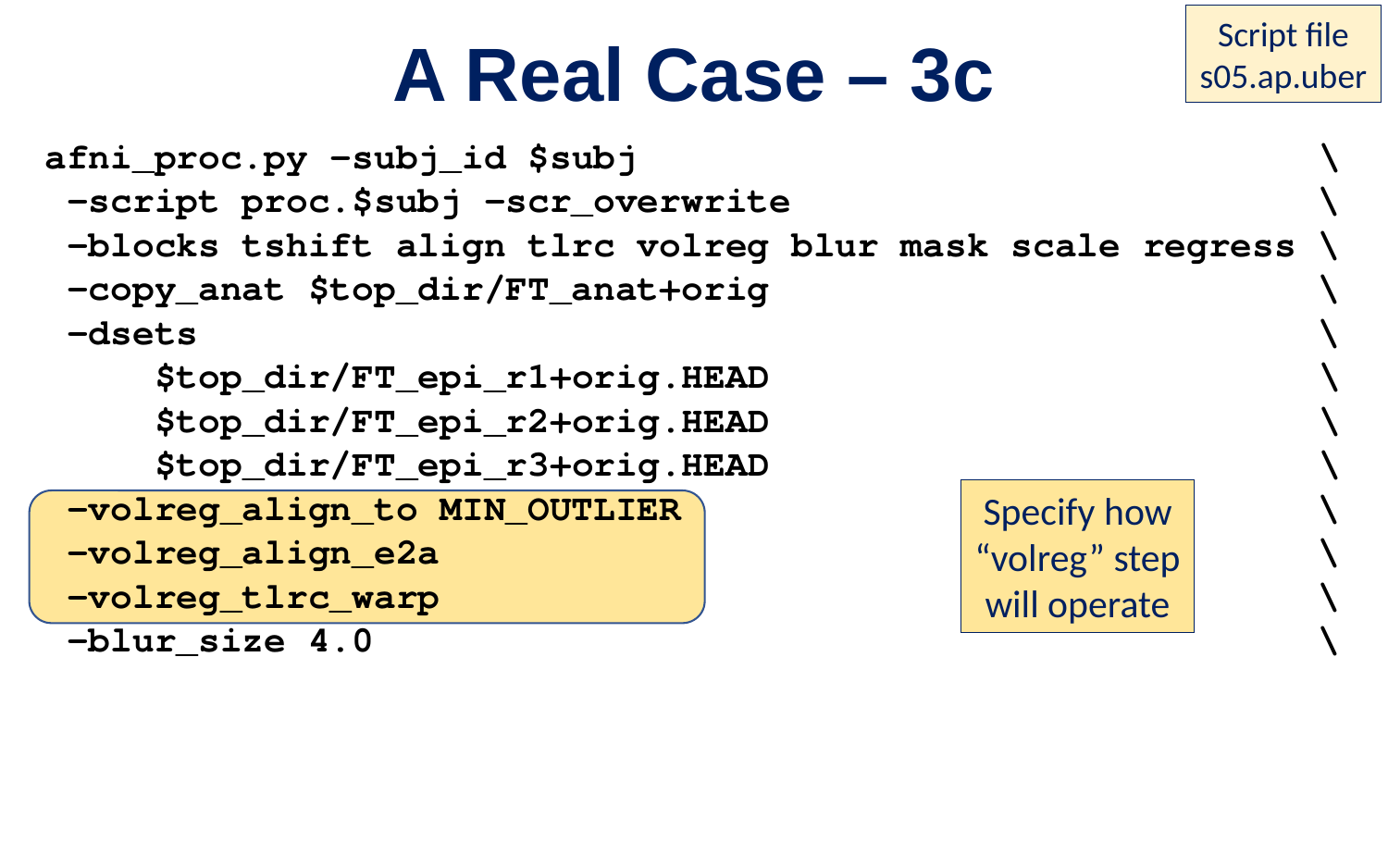

Script file
s05.ap.uber
# A Real Case – 3c
afni_proc.py -subj_id $subj                               \
 -script proc.$subj -scr_overwrite                        \
 -blocks tshift align tlrc volreg blur mask scale regress \
 -copy_anat $top_dir/FT_anat+orig                         \
 -dsets                                                   \
     $top_dir/FT_epi_r1+orig.HEAD                         \
     $top_dir/FT_epi_r2+orig.HEAD                         \
     $top_dir/FT_epi_r3+orig.HEAD                         \
 -volreg_align_to MIN_OUTLIER                             \
 -volreg_align_e2a                                        \
 -volreg_tlrc_warp                                        \
 -blur_size 4.0                                           \

Specify how
“volreg” step
will operate